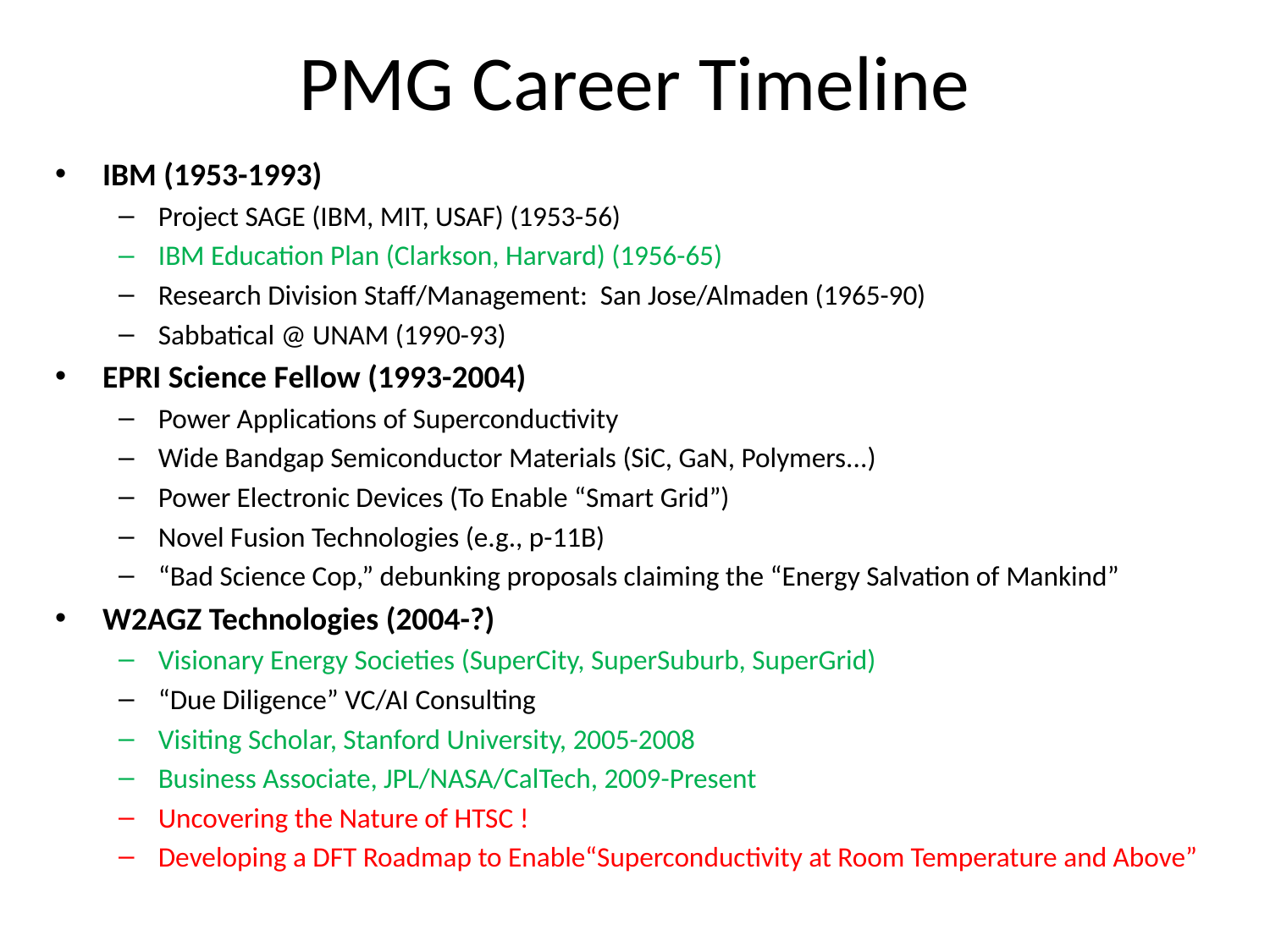

PMG Career Timeline
IBM (1953-1993)
Project SAGE (IBM, MIT, USAF) (1953-56)
IBM Education Plan (Clarkson, Harvard) (1956-65)
Research Division Staff/Management:  San Jose/Almaden (1965-90)
Sabbatical @ UNAM (1990-93)
EPRI Science Fellow (1993-2004)
Power Applications of Superconductivity
Wide Bandgap Semiconductor Materials (SiC, GaN, Polymers...)
Power Electronic Devices (To Enable “Smart Grid”)
Novel Fusion Technologies (e.g., p-11B)
“Bad Science Cop,” debunking proposals claiming the “Energy Salvation of Mankind”
W2AGZ Technologies (2004-?)
Visionary Energy Societies (SuperCity, SuperSuburb, SuperGrid)
“Due Diligence” VC/AI Consulting
Visiting Scholar, Stanford University, 2005-2008
Business Associate, JPL/NASA/CalTech, 2009-Present
Uncovering the Nature of HTSC !
Developing a DFT Roadmap to Enable“Superconductivity at Room Temperature and Above”